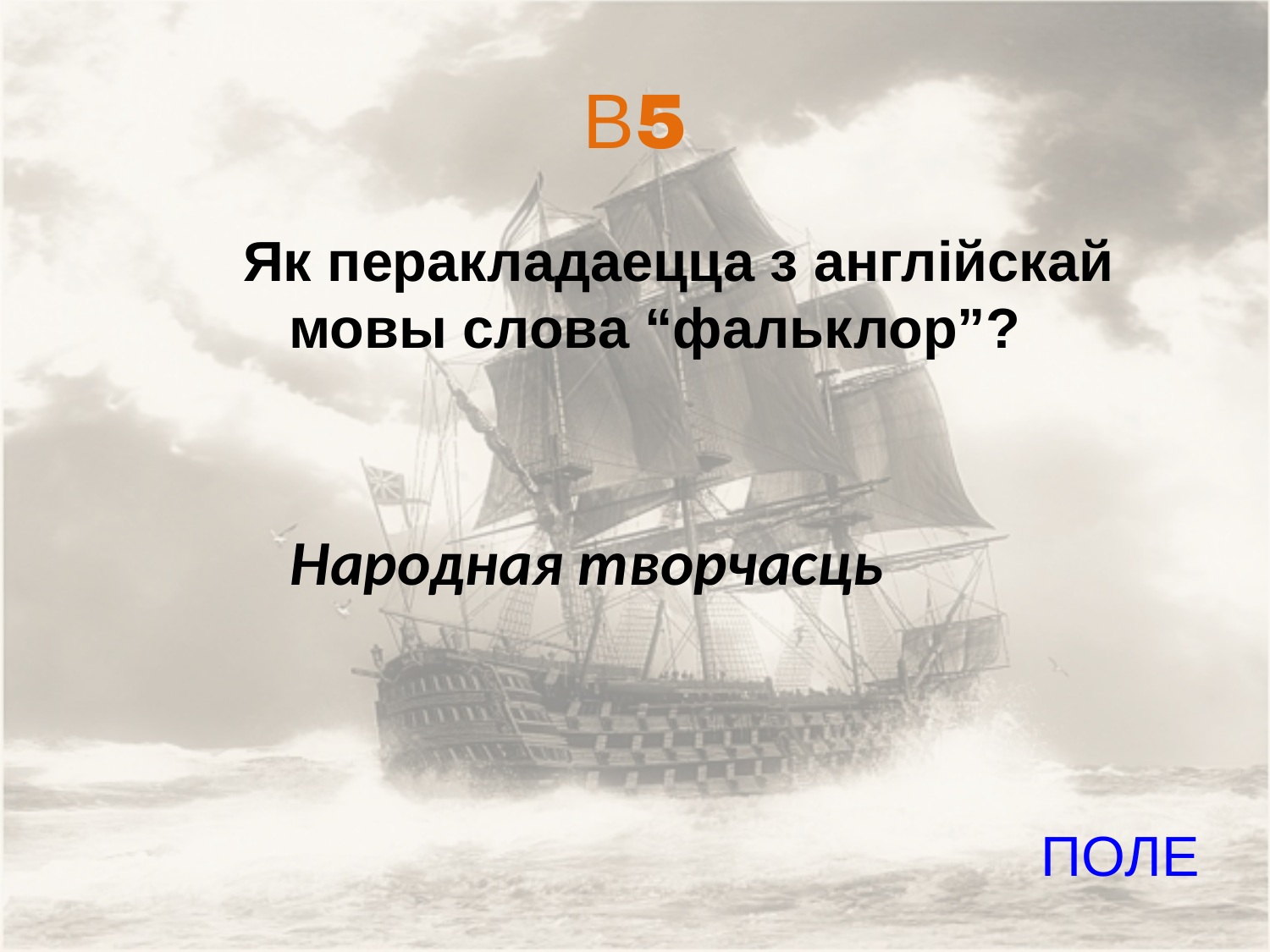

# В5
Як перакладаецца з англійскай мовы слова “фальклор”?
Народная творчасць
ПОЛЕ